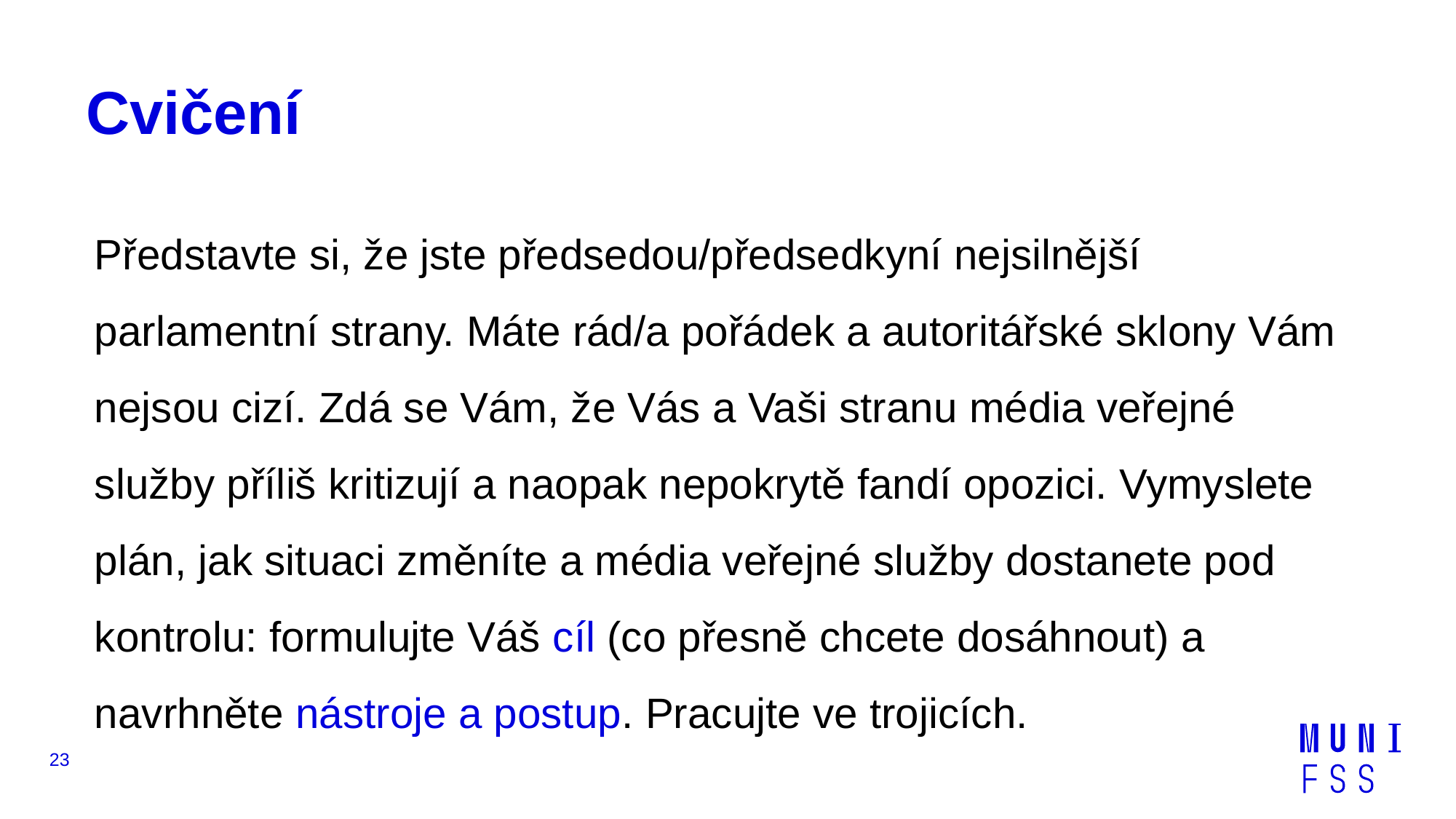

# Cvičení
Představte si, že jste předsedou/předsedkyní nejsilnější parlamentní strany. Máte rád/a pořádek a autoritářské sklony Vám nejsou cizí. Zdá se Vám, že Vás a Vaši stranu média veřejné služby příliš kritizují a naopak nepokrytě fandí opozici. Vymyslete plán, jak situaci změníte a média veřejné služby dostanete pod kontrolu: formulujte Váš cíl (co přesně chcete dosáhnout) a navrhněte nástroje a postup. Pracujte ve trojicích.

23